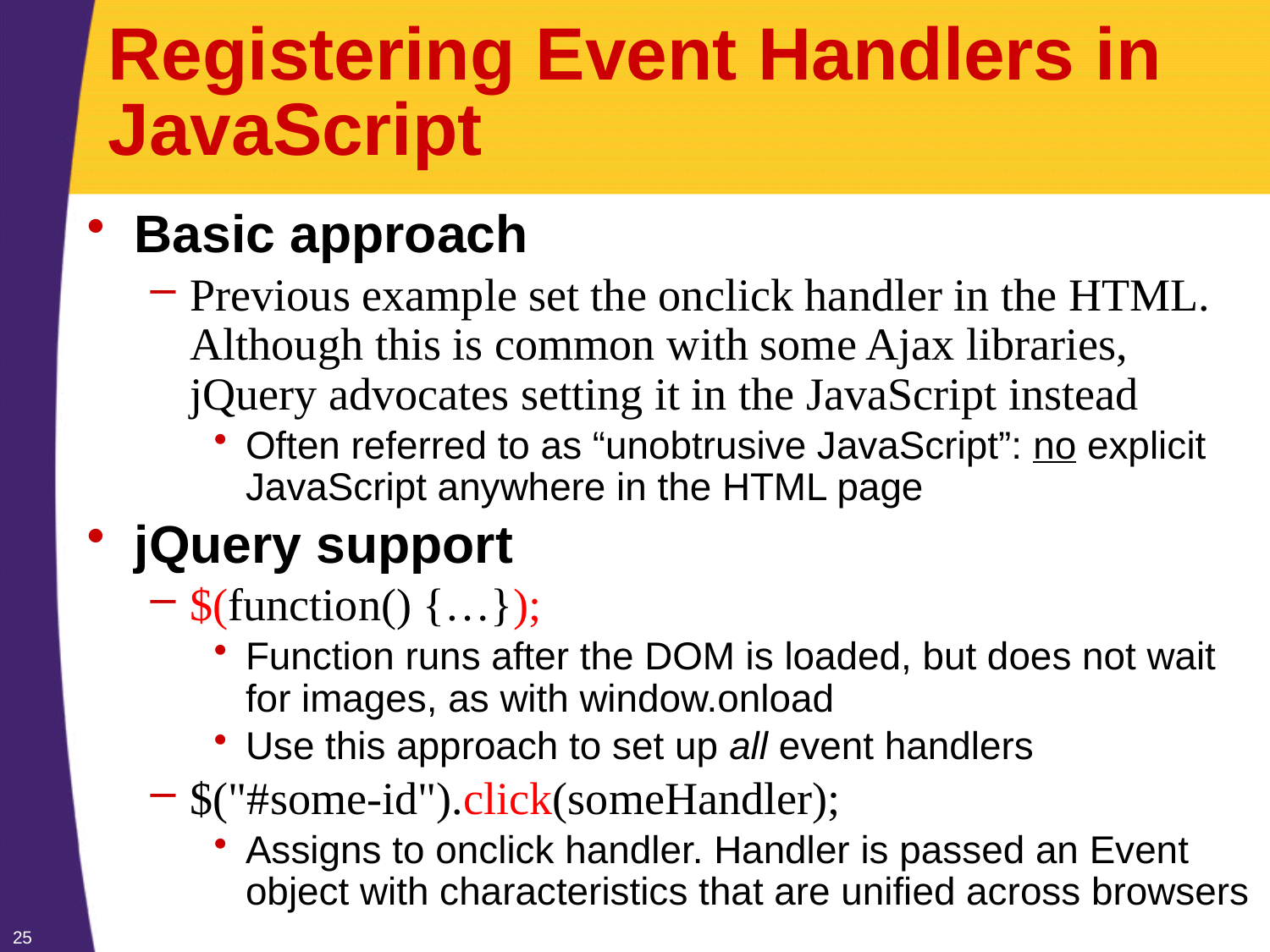

# Registering Event Handlers in JavaScript
Basic approach
Previous example set the onclick handler in the HTML. Although this is common with some Ajax libraries, jQuery advocates setting it in the JavaScript instead
Often referred to as “unobtrusive JavaScript”: no explicit JavaScript anywhere in the HTML page
jQuery support
$(function() {…});
Function runs after the DOM is loaded, but does not wait for images, as with window.onload
Use this approach to set up all event handlers
$("#some-id").click(someHandler);
Assigns to onclick handler. Handler is passed an Event object with characteristics that are unified across browsers
25